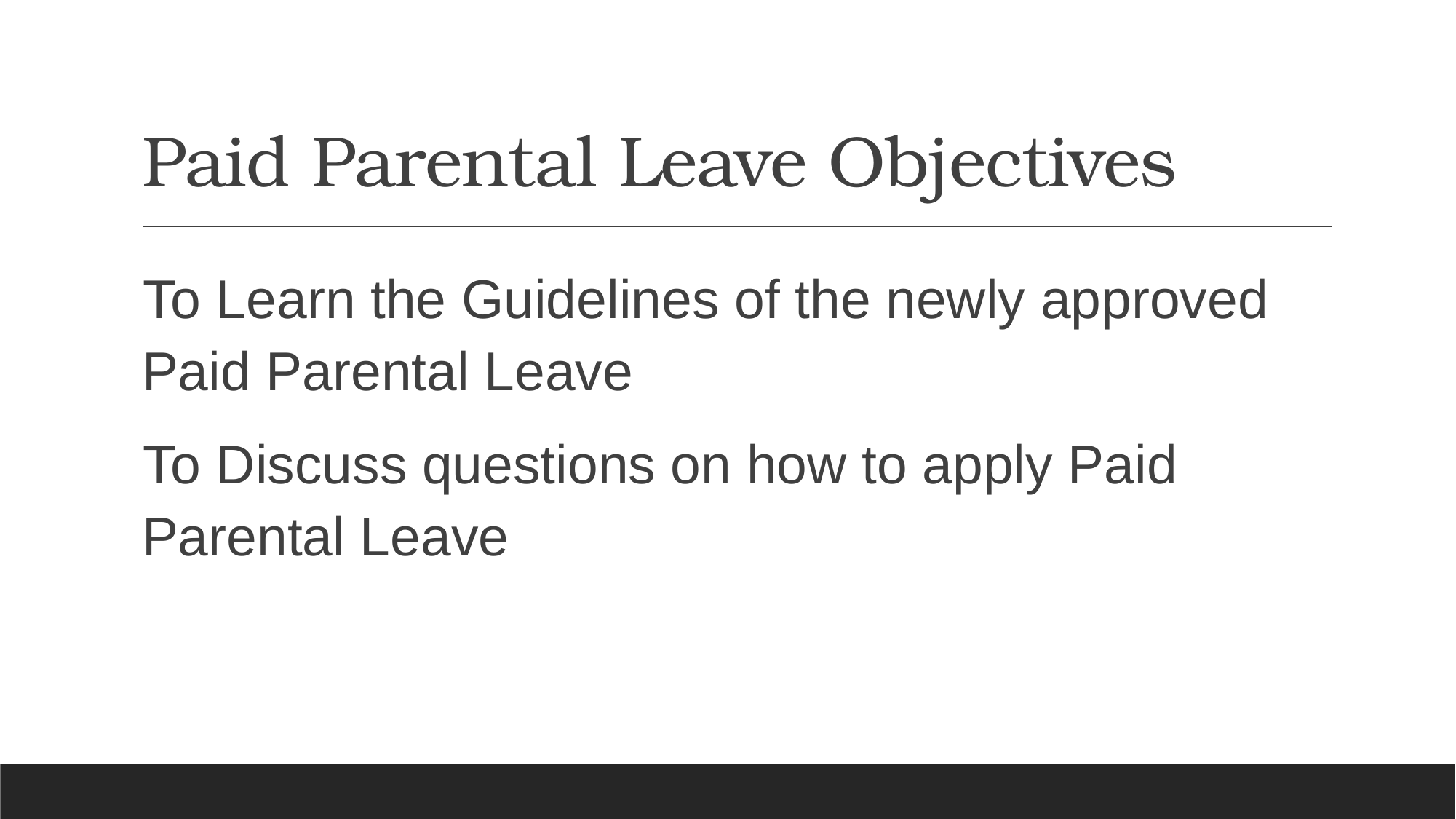

# Paid Parental Leave Objectives
To Learn the Guidelines of the newly approved Paid Parental Leave
To Discuss questions on how to apply Paid Parental Leave